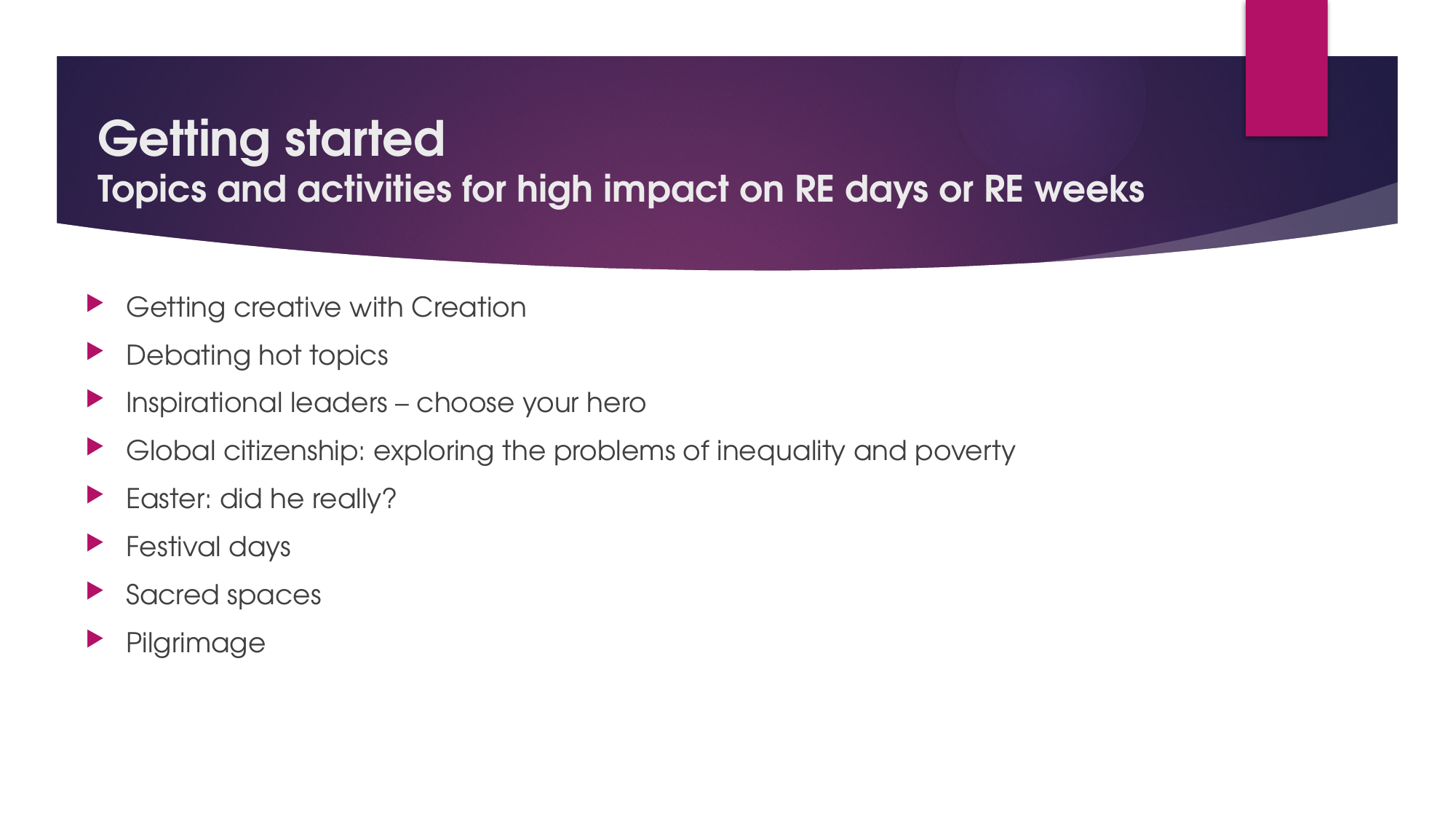

# Getting started Topics and activities for high impact on RE days or RE weeks
Getting creative with Creation
Debating hot topics
Inspirational leaders – choose your hero
Global citizenship: exploring the problems of inequality and poverty
Easter: did he really?
Festival days
Sacred spaces
Pilgrimage